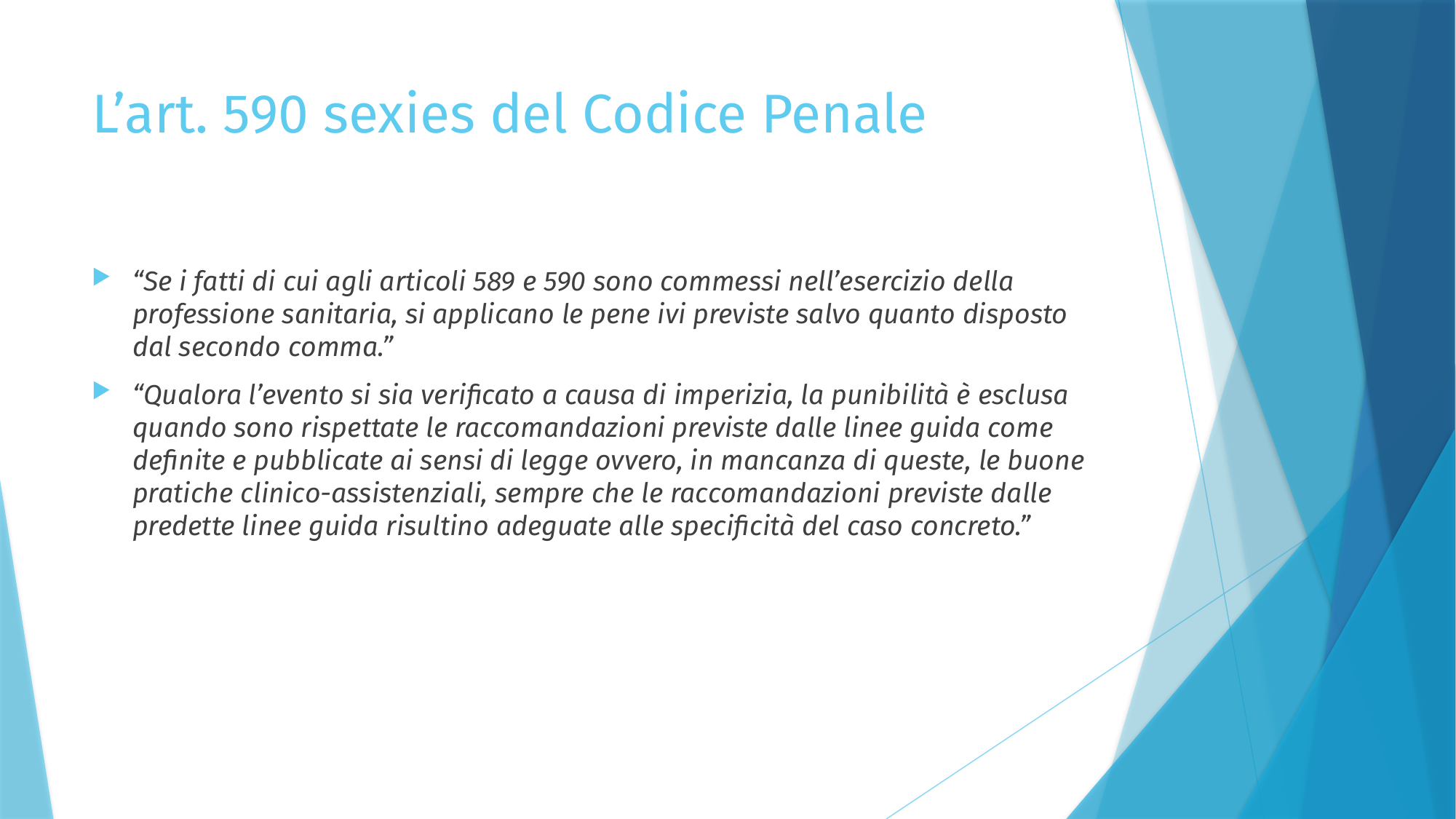

# L’art. 590 sexies del Codice Penale
“Se i fatti di cui agli articoli 589 e 590 sono commessi nell’esercizio della professione sanitaria, si applicano le pene ivi previste salvo quanto disposto dal secondo comma.”
“Qualora l’evento si sia verificato a causa di imperizia, la punibilità è esclusa quando sono rispettate le raccomandazioni previste dalle linee guida come definite e pubblicate ai sensi di legge ovvero, in mancanza di queste, le buone pratiche clinico-assistenziali, sempre che le raccomandazioni previste dalle predette linee guida risultino adeguate alle specificità del caso concreto.”